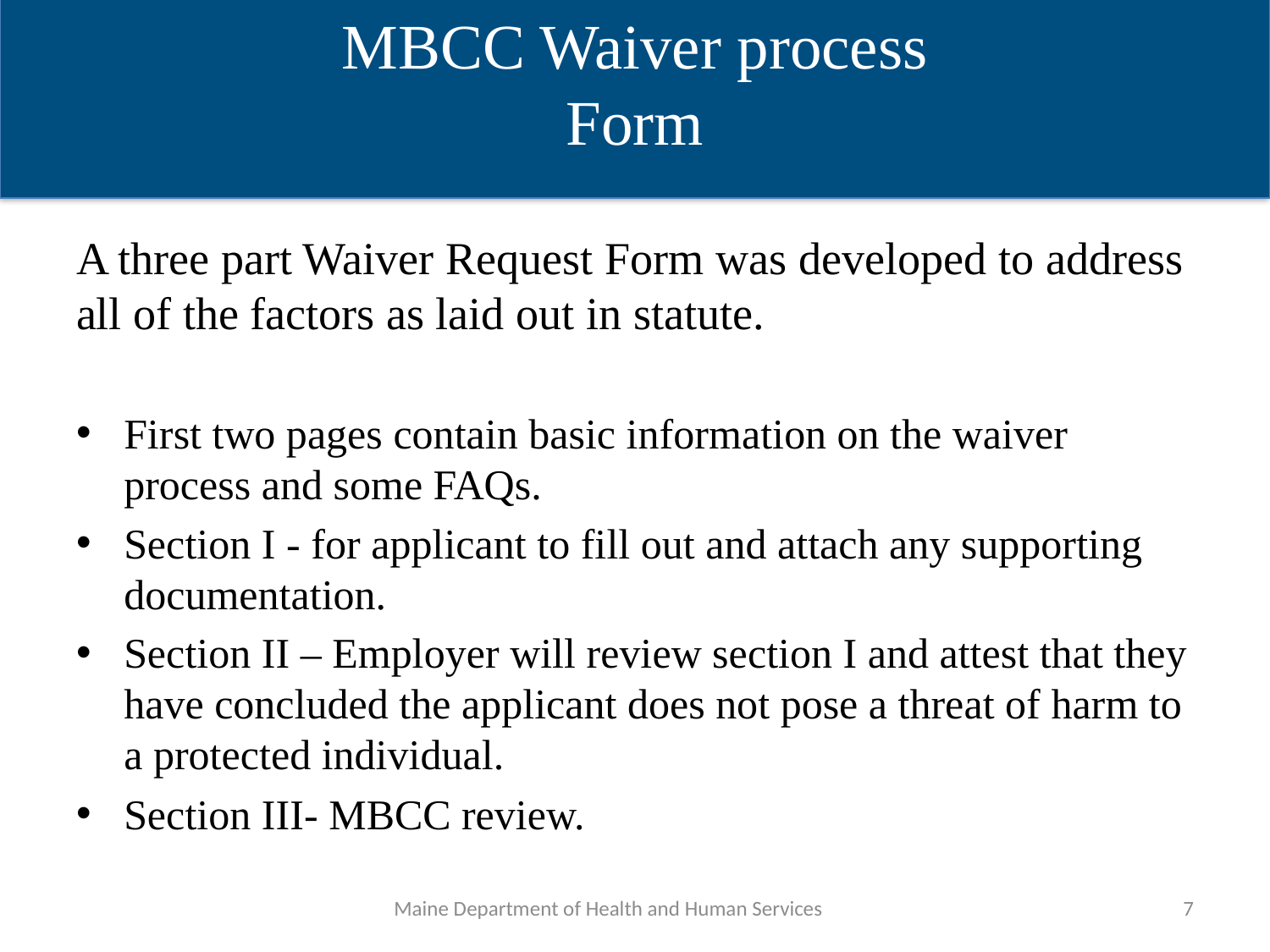

# MBCC Waiver process Form
A three part Waiver Request Form was developed to address all of the factors as laid out in statute.

First two pages contain basic information on the waiver process and some FAQs.
Section I - for applicant to fill out and attach any supporting documentation.
Section II – Employer will review section I and attest that they have concluded the applicant does not pose a threat of harm to a protected individual.
Section III- MBCC review.

Maine Department of Health and Human Services
7